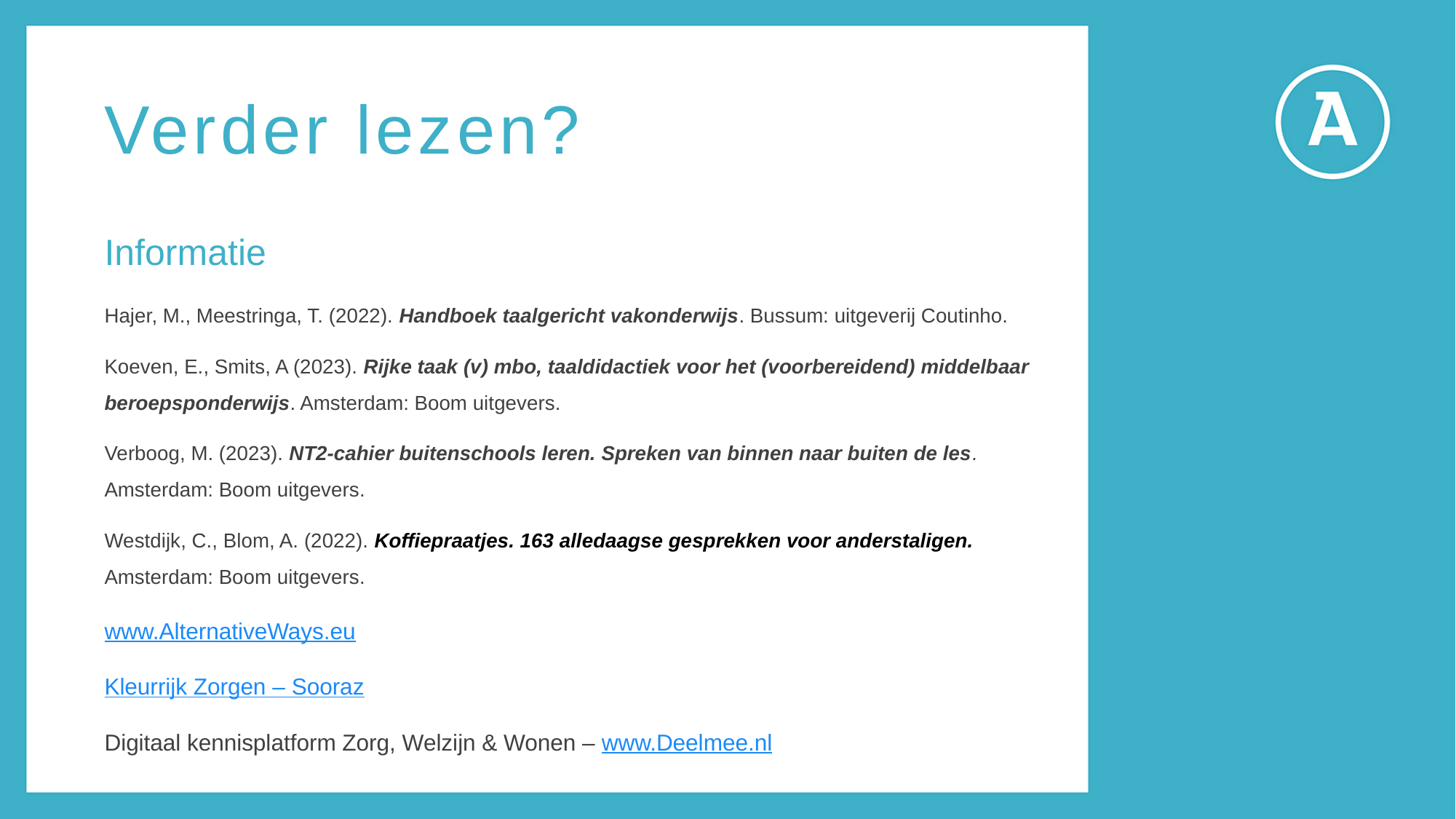

Verder lezen?
Informatie
Hajer, M., Meestringa, T. (2022). Handboek taalgericht vakonderwijs. Bussum: uitgeverij Coutinho.
Koeven, E., Smits, A (2023). Rijke taak (v) mbo, taaldidactiek voor het (voorbereidend) middelbaar beroepsponderwijs. Amsterdam: Boom uitgevers.
Verboog, M. (2023). NT2-cahier buitenschools leren. Spreken van binnen naar buiten de les. Amsterdam: Boom uitgevers.
Westdijk, C., Blom, A. (2022). Koffiepraatjes. 163 alledaagse gesprekken voor anderstaligen. Amsterdam: Boom uitgevers.
www.AlternativeWays.eu
Kleurrijk Zorgen – Sooraz
Digitaal kennisplatform Zorg, Welzijn & Wonen – www.Deelmee.nl